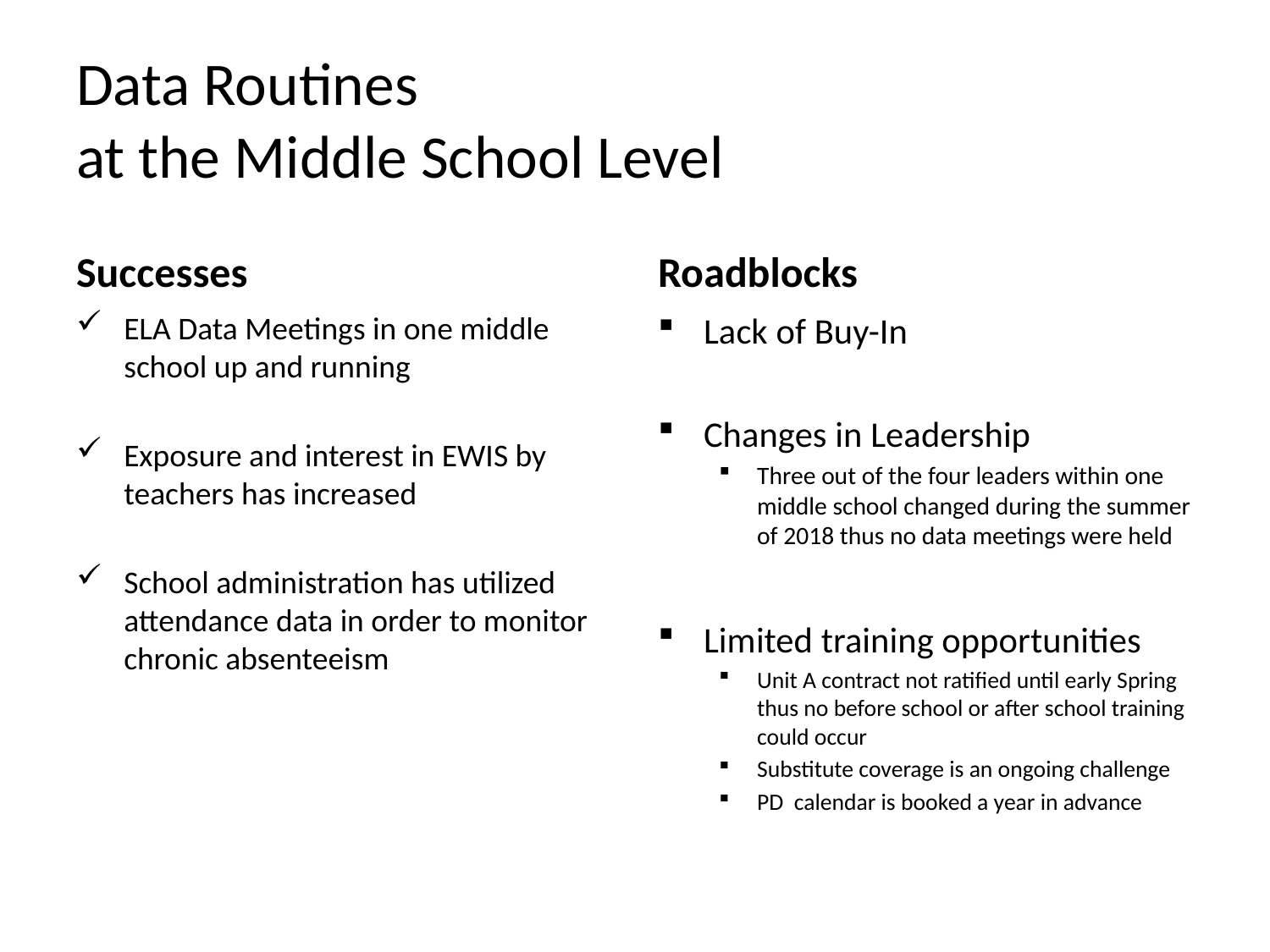

# Data Routines at the Middle School Level
Successes
Roadblocks
ELA Data Meetings in one middle school up and running

Exposure and interest in EWIS by teachers has increased

School administration has utilized attendance data in order to monitor chronic absenteeism

Lack of Buy-In

Changes in Leadership
Three out of the four leaders within one middle school changed during the summer of 2018 thus no data meetings were held

Limited training opportunities
Unit A contract not ratified until early Spring thus no before school or after school training could occur
Substitute coverage is an ongoing challenge
PD  calendar is booked a year in advance